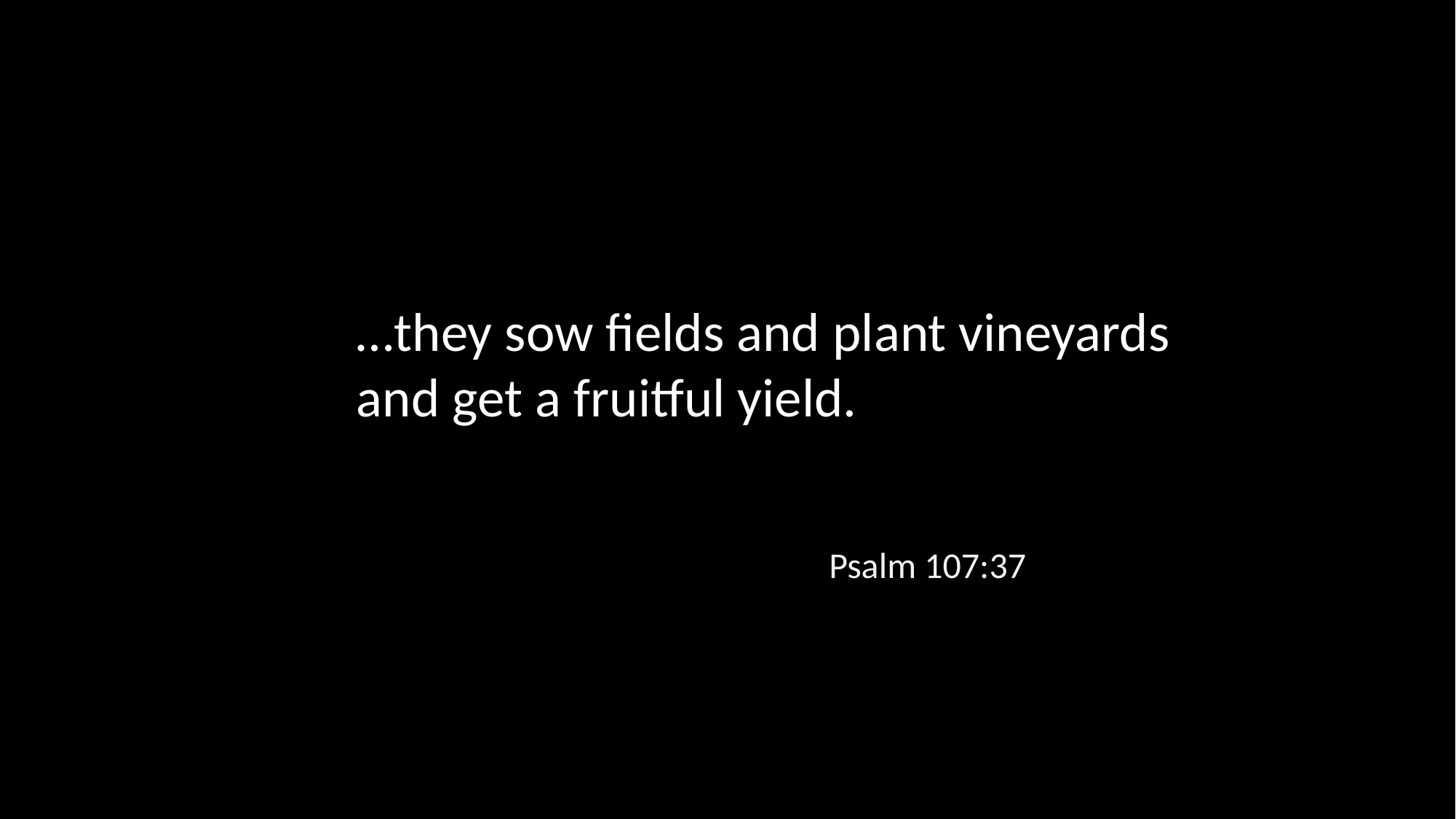

…they sow fields and plant vineyards and get a fruitful yield.
Psalm 107:37